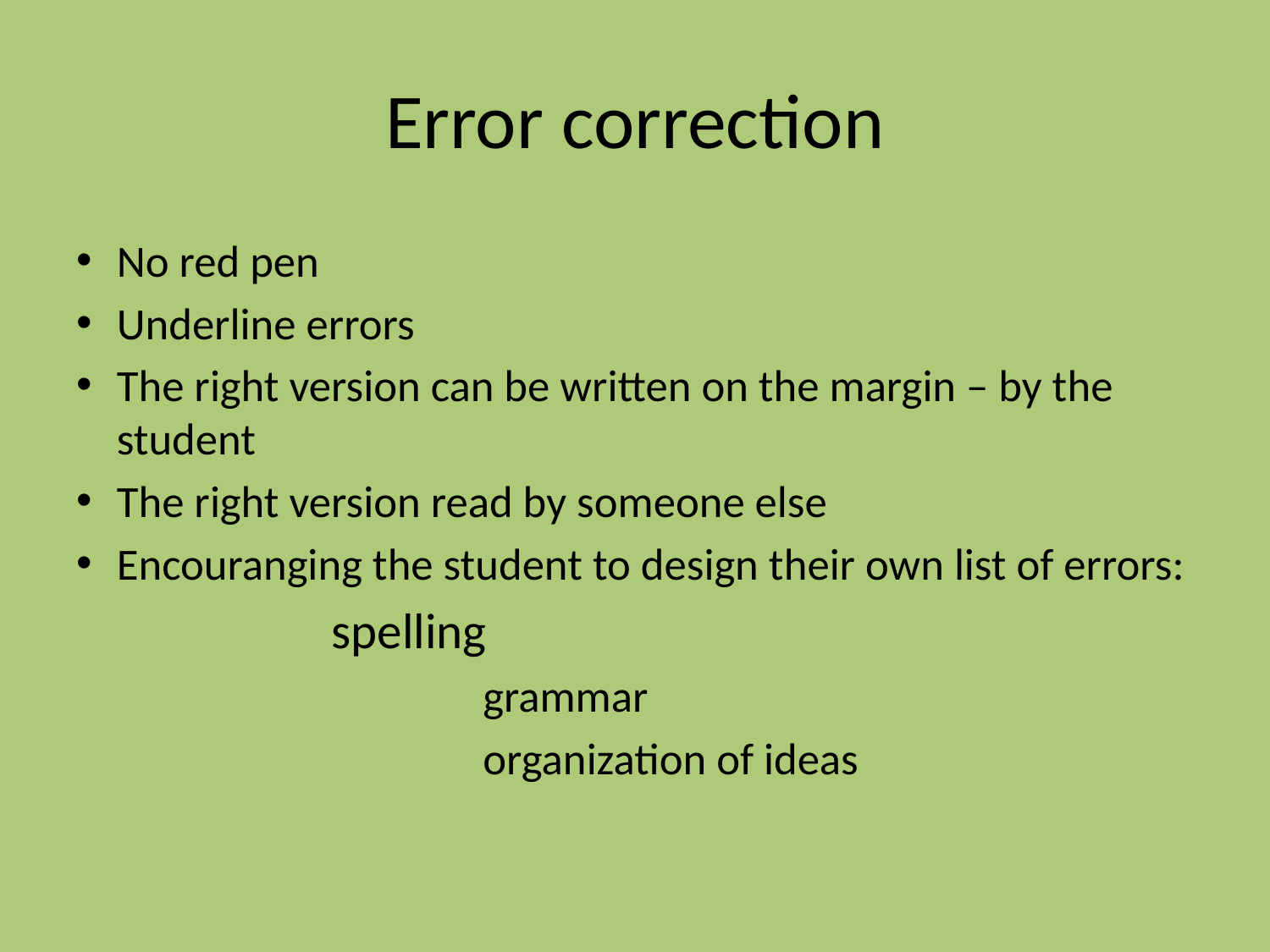

# Error correction
No red pen
Underline errors
The right version can be written on the margin – by the student
The right version read by someone else
Encouranging the student to design their own list of errors:
			      	           spelling
		grammar
		organization of ideas